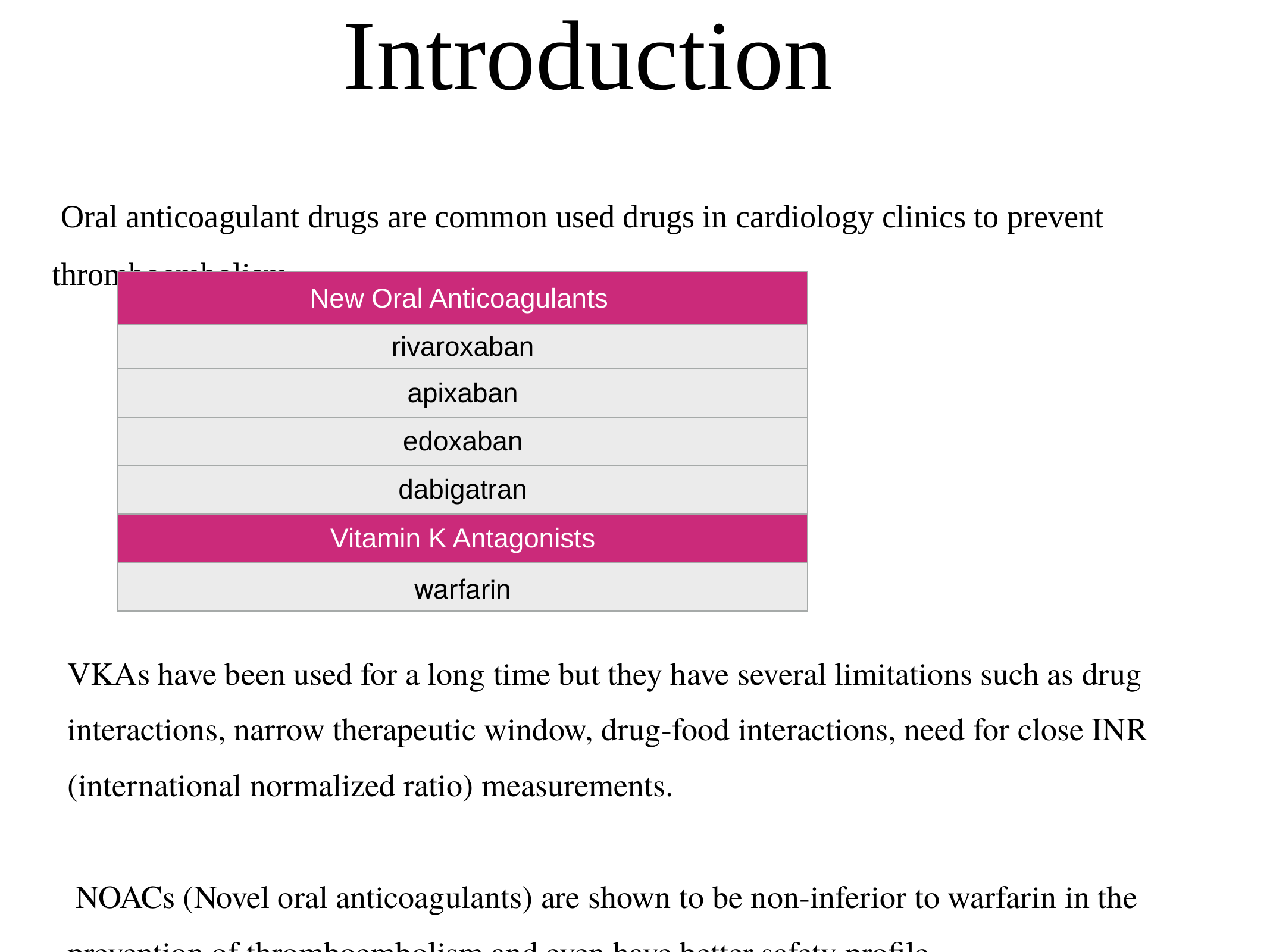

# Introduction
 Oral anticoagulant drugs are common used drugs in cardiology clinics to prevent thromboembolism.

| New Oral Anticoagulants |
| --- |
| rivaroxaban |
| apixaban |
| edoxaban |
| dabigatran |
| Vitamin K Antagonists |
| warfarin |
VKAs have been used for a long time but they have several limitations such as drug interactions, narrow therapeutic window, drug-food interactions, need for close INR (international normalized ratio) measurements.

 NOACs (Novel oral anticoagulants) are shown to be non-inferior to warfarin in the prevention of thromboembolism and even have better safety profile.